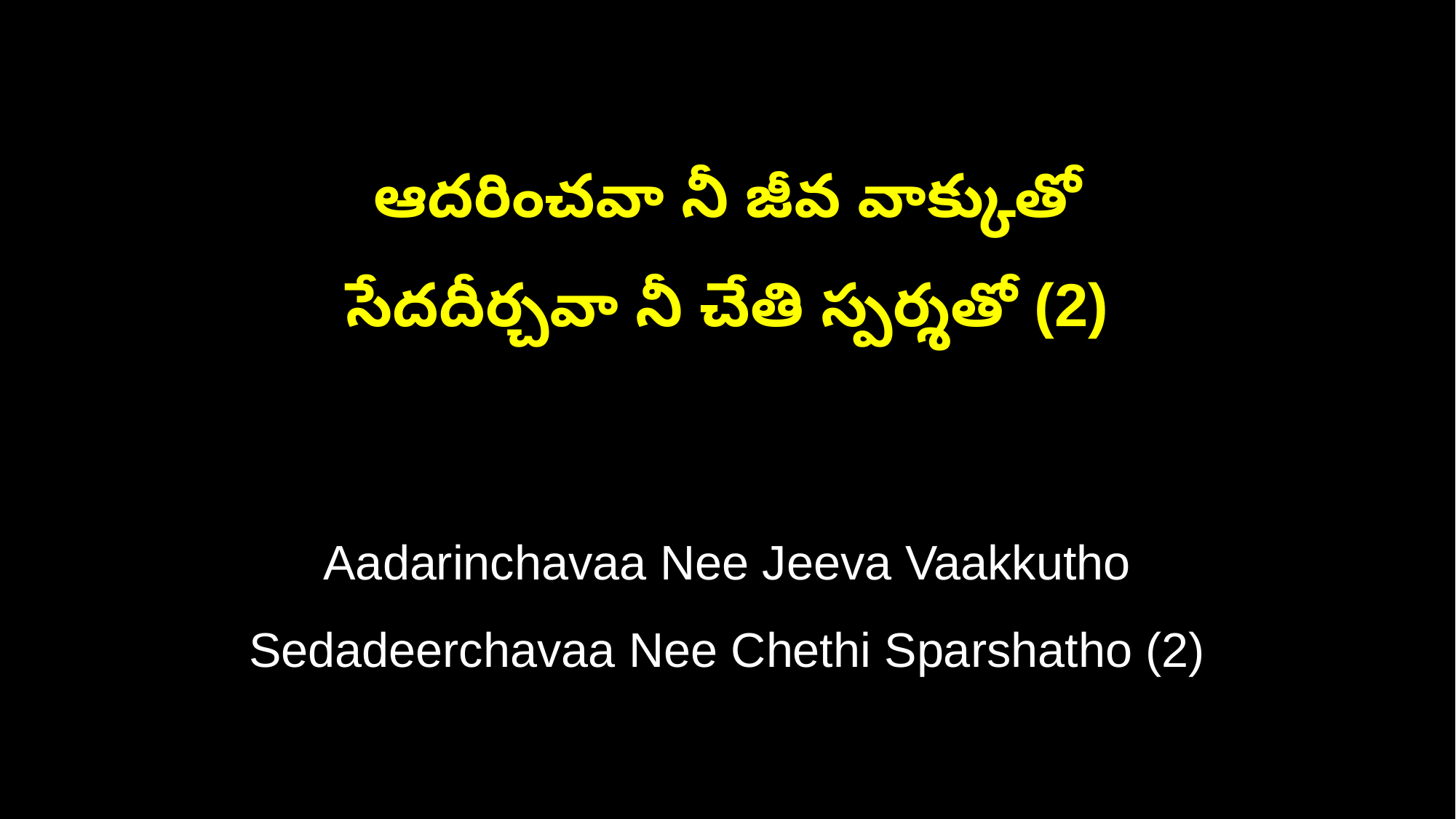

ఆదరించవా నీ జీవ వాక్కుతో
సేదదీర్చవా నీ చేతి స్పర్శతో (2)
Aadarinchavaa Nee Jeeva Vaakkutho
Sedadeerchavaa Nee Chethi Sparshatho (2)